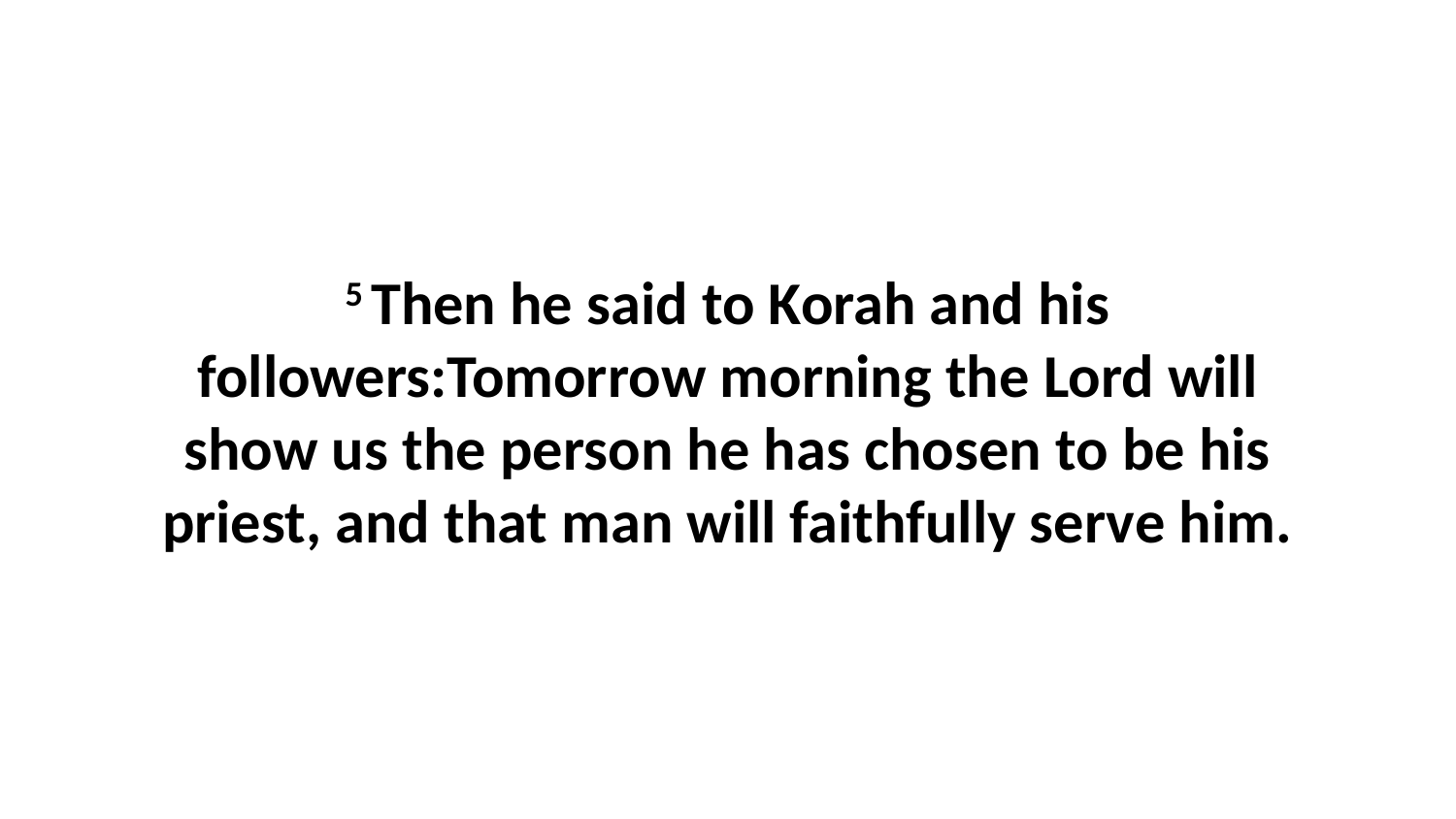

5 Then he said to Korah and his followers:Tomorrow morning the Lord will show us the person he has chosen to be his priest, and that man will faithfully serve him.